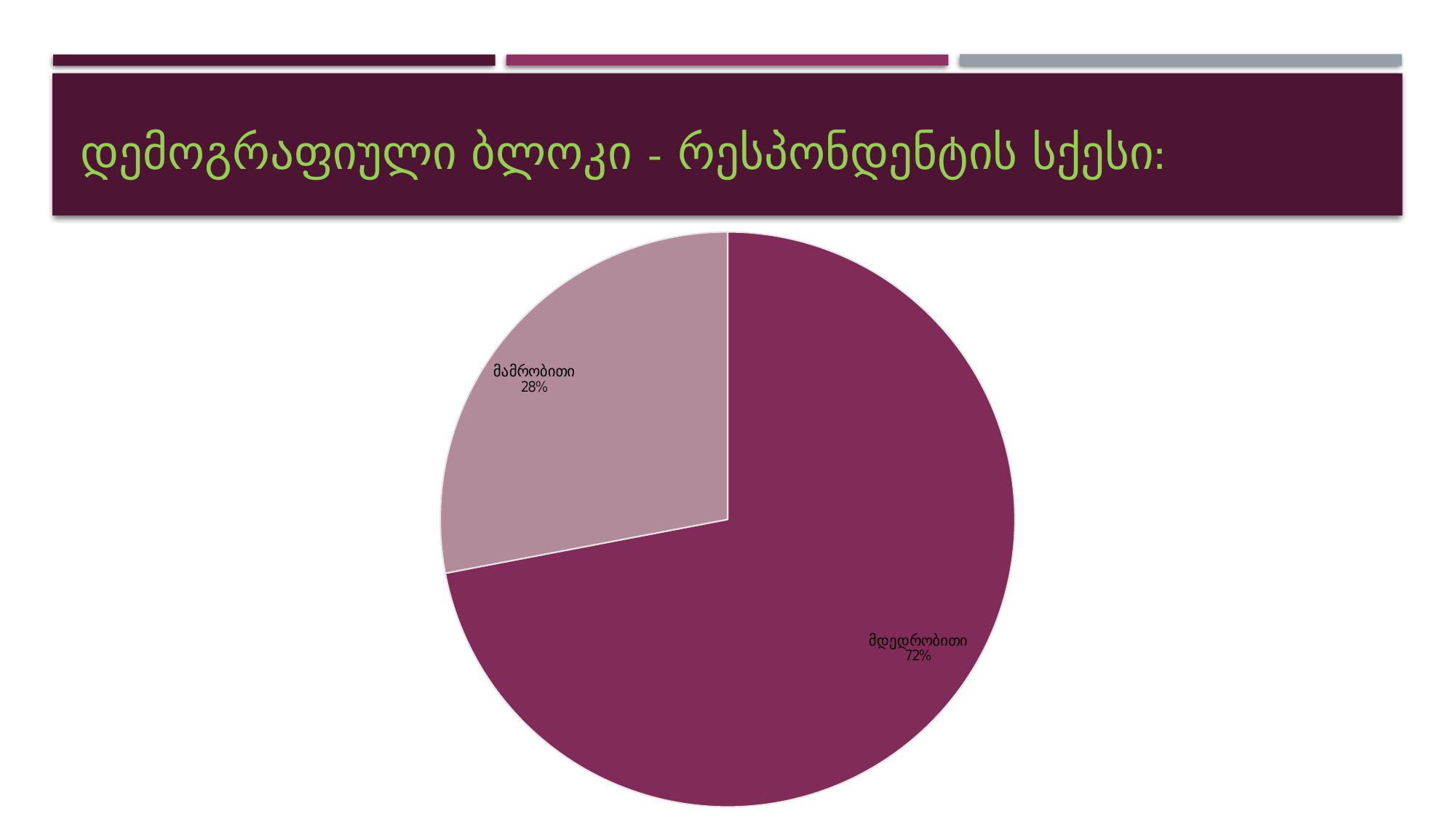

# დემოგრაფიული ბლოკი - რესპონდენტის სქესი:

### Chart

| Category |  |
|---|---|
| მდედრობითი | 0.7200000000000002 |
| მამრობითი | 0.2800000000000001 |